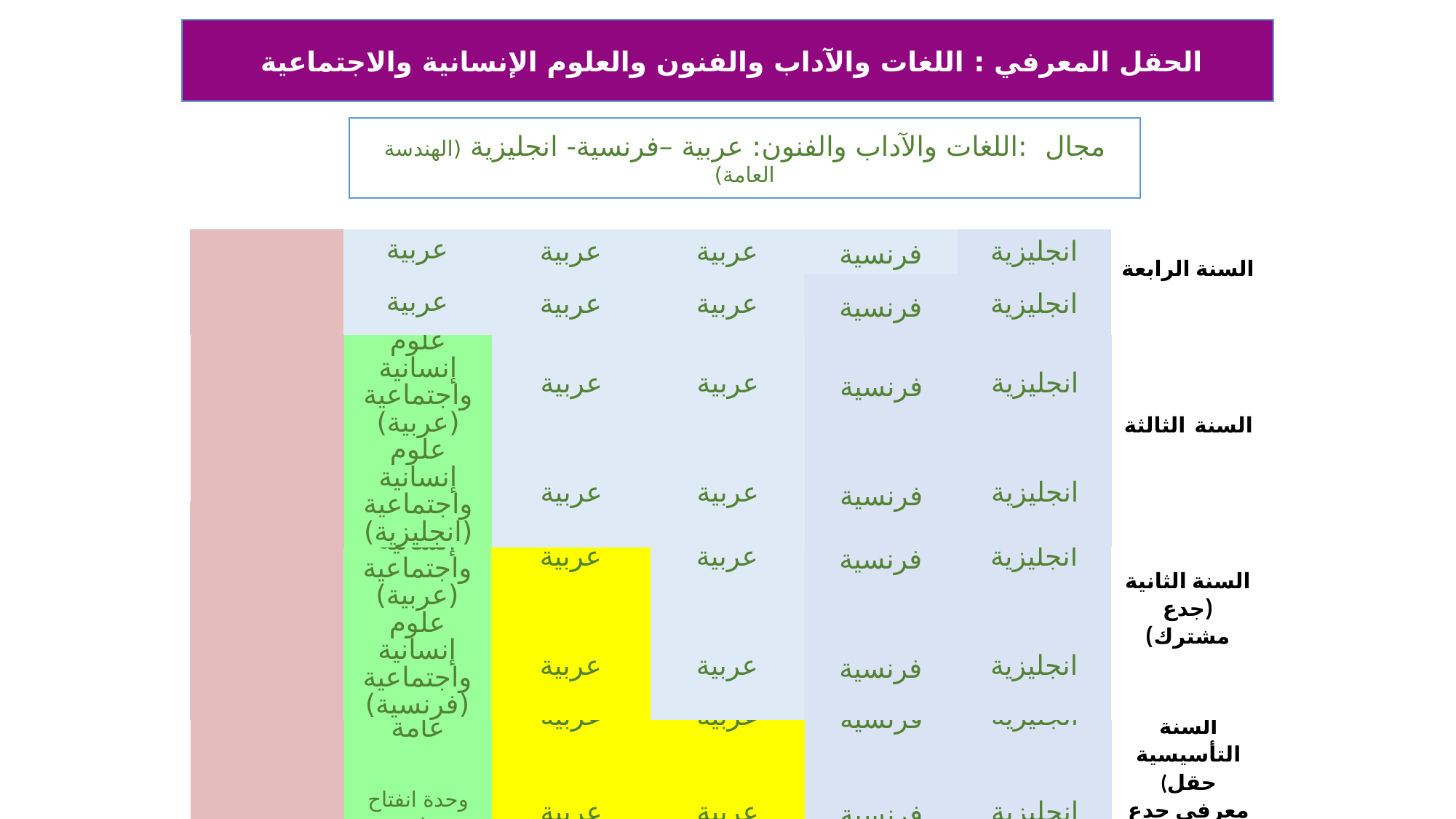

الحقل المعرفي : اللغات والآداب والفنون والعلوم الإنسانية والاجتماعية
مجال  :اللغات والآداب والفنون: عربية –فرنسية- انجليزية (الهندسة العامة)
|  | عربية | عربية | عربية | فرنسية | انجليزية | السنة الرابعة |
| --- | --- | --- | --- | --- | --- | --- |
|  | عربية | عربية | عربية | فرنسية | انجليزية |  |
|  | علوم إنسانية واجتماعية (عربية) | عربية | عربية | فرنسية | انجليزية | السنة الثالثة |
| --- | --- | --- | --- | --- | --- | --- |
|  | علوم إنسانية واجتماعية (انجليزية) | عربية | عربية | فرنسية | انجليزية |  |
|  | علوم إنسانية واجتماعية (عربية) | عربية | عربية | فرنسية | انجليزية | السنة الثانية (جدع مشترك) |
| --- | --- | --- | --- | --- | --- | --- |
|  | علوم إنسانية واجتماعية (فرنسية) | عربية | عربية | فرنسية | انجليزية |  |
توجيه وإعــادة التوجيــه
|  | وحدة انفتاح عامة | عربية | عربية | فرنسية | انجليزية | السنة التأسيسية (حقل معرفي جدع مشترك) |
| --- | --- | --- | --- | --- | --- | --- |
|  | وحدة انفتاح عامة | عربية | عربية | فرنسية | انجليزية |  |
توجيه على أساس المكتسبات